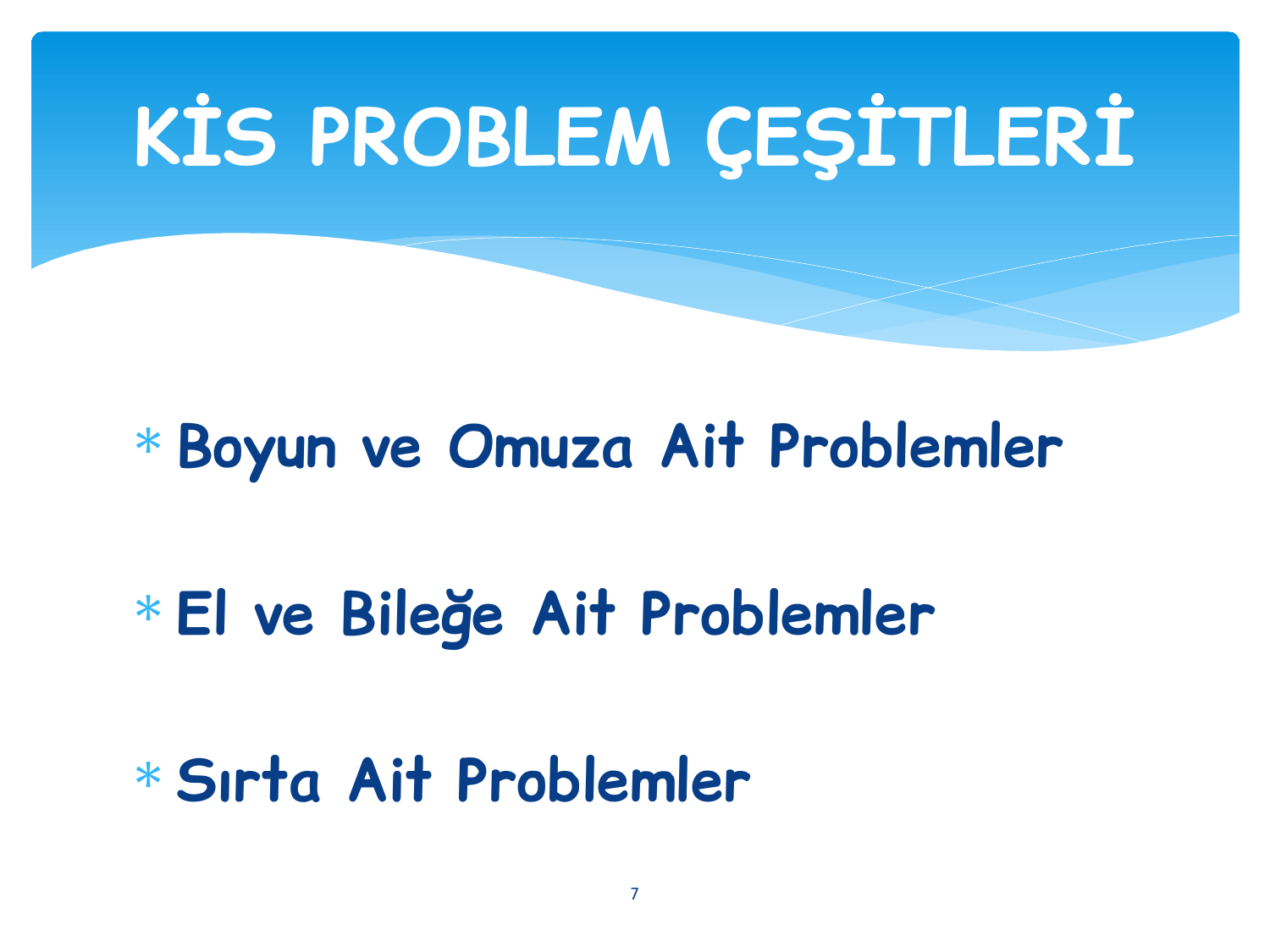

# KİS PROBLEM ÇEŞİTLERİ
Boyun ve Omuza Ait Problemler

El ve Bileğe Ait Problemler

Sırta Ait Problemler
7